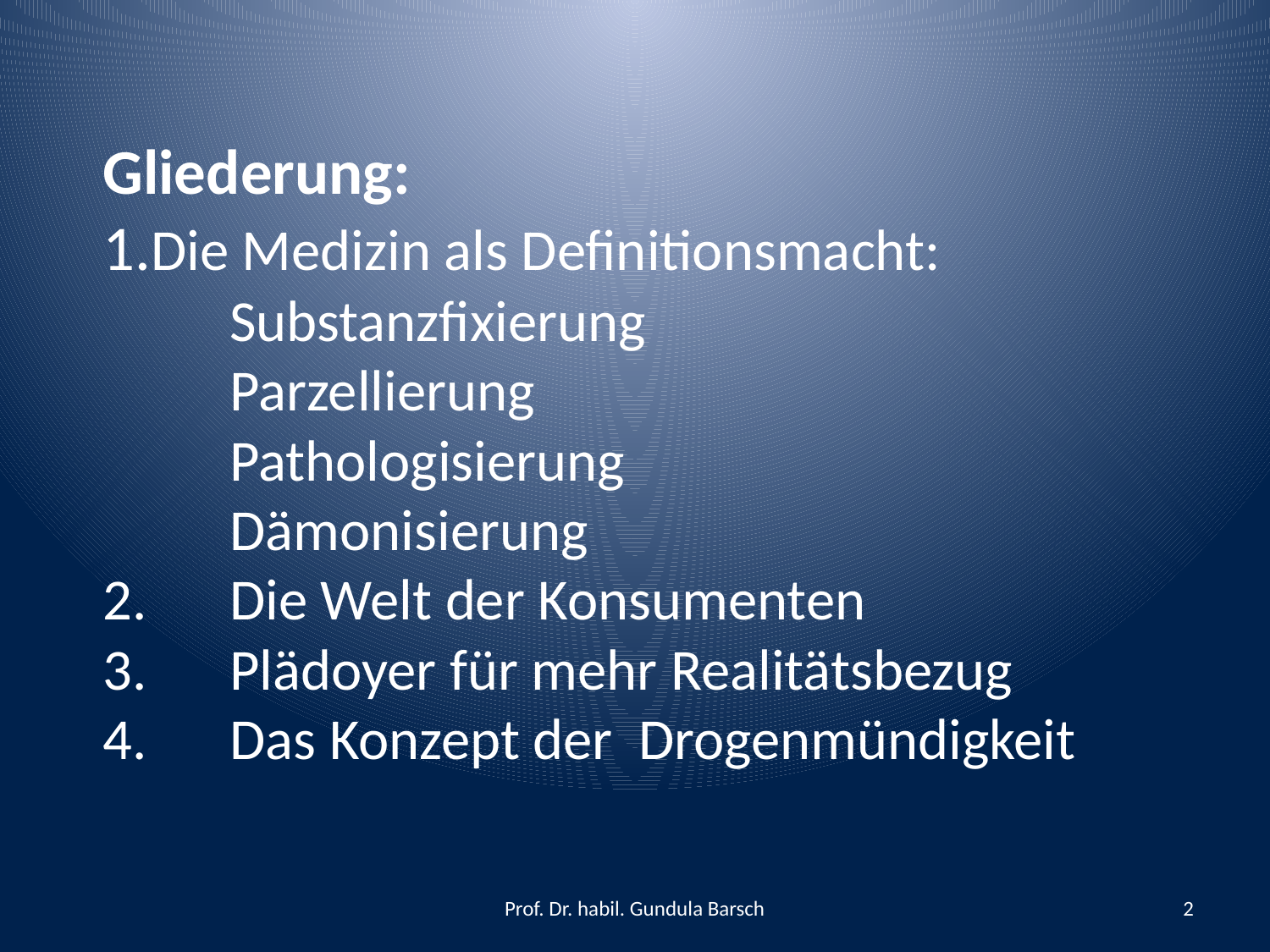

# Gliederung: 1.Die Medizin als Definitionsmacht: Substanzfixierung Parzellierung Pathologisierung Dämonisierung 2.	Die Welt der Konsumenten 3.	Plädoyer für mehr Realitätsbezug 4.	Das Konzept der  Drogenmündigkeit
Prof. Dr. habil. Gundula Barsch
2